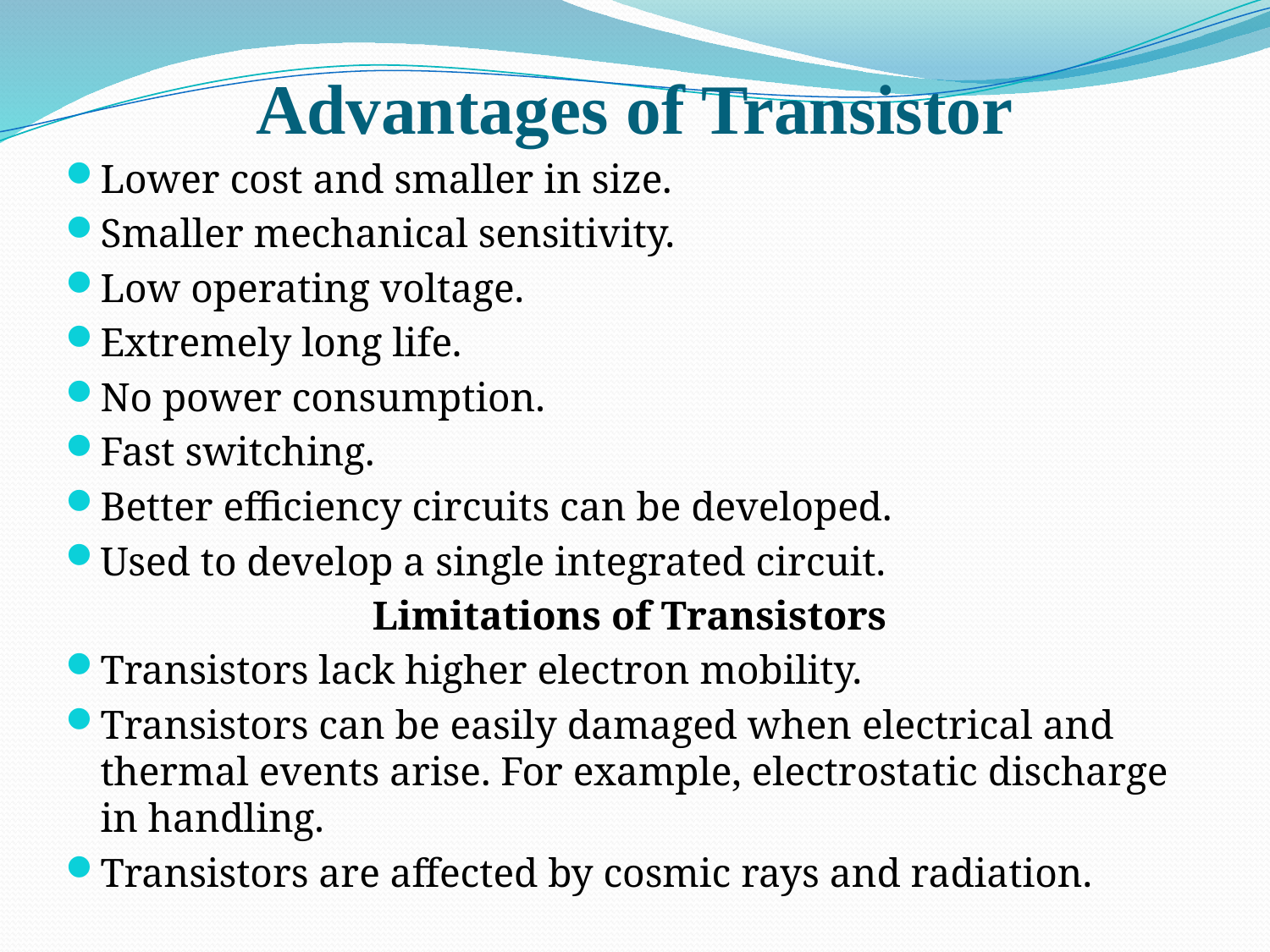

# Advantages of Transistor
Lower cost and smaller in size.
Smaller mechanical sensitivity.
Low operating voltage.
Extremely long life.
No power consumption.
Fast switching.
Better efficiency circuits can be developed.
Used to develop a single integrated circuit.
Limitations of Transistors
Transistors lack higher electron mobility.
Transistors can be easily damaged when electrical and thermal events arise. For example, electrostatic discharge in handling.
Transistors are affected by cosmic rays and radiation.